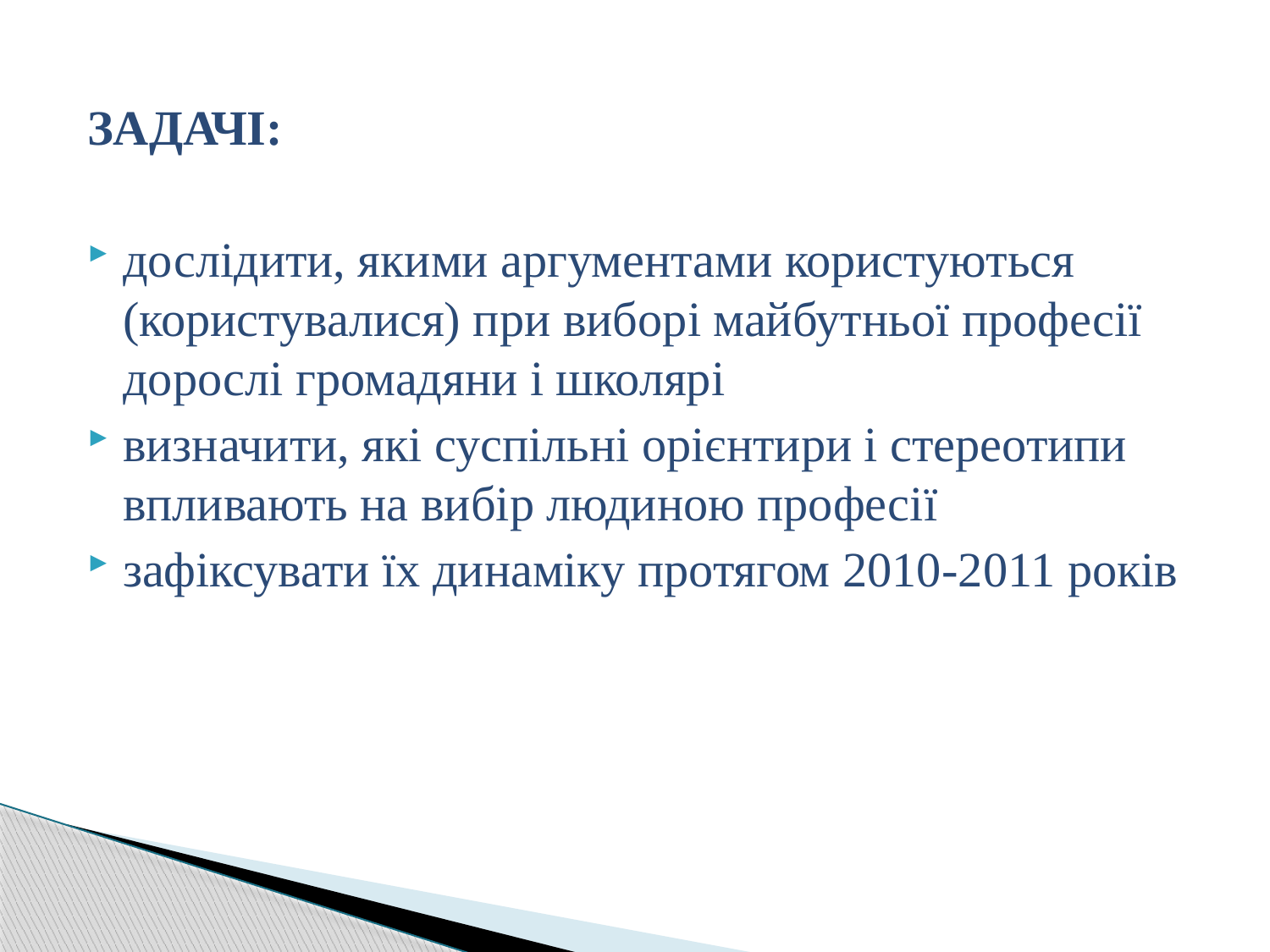

ЗАДАЧІ:

дослідити, якими аргументами користуються (користувалися) при виборі майбутньої професії дорослі громадяни і школярі
визначити, які суспільні орієнтири і стереотипи впливають на вибір людиною професії
зафіксувати їх динаміку протягом 2010-2011 років